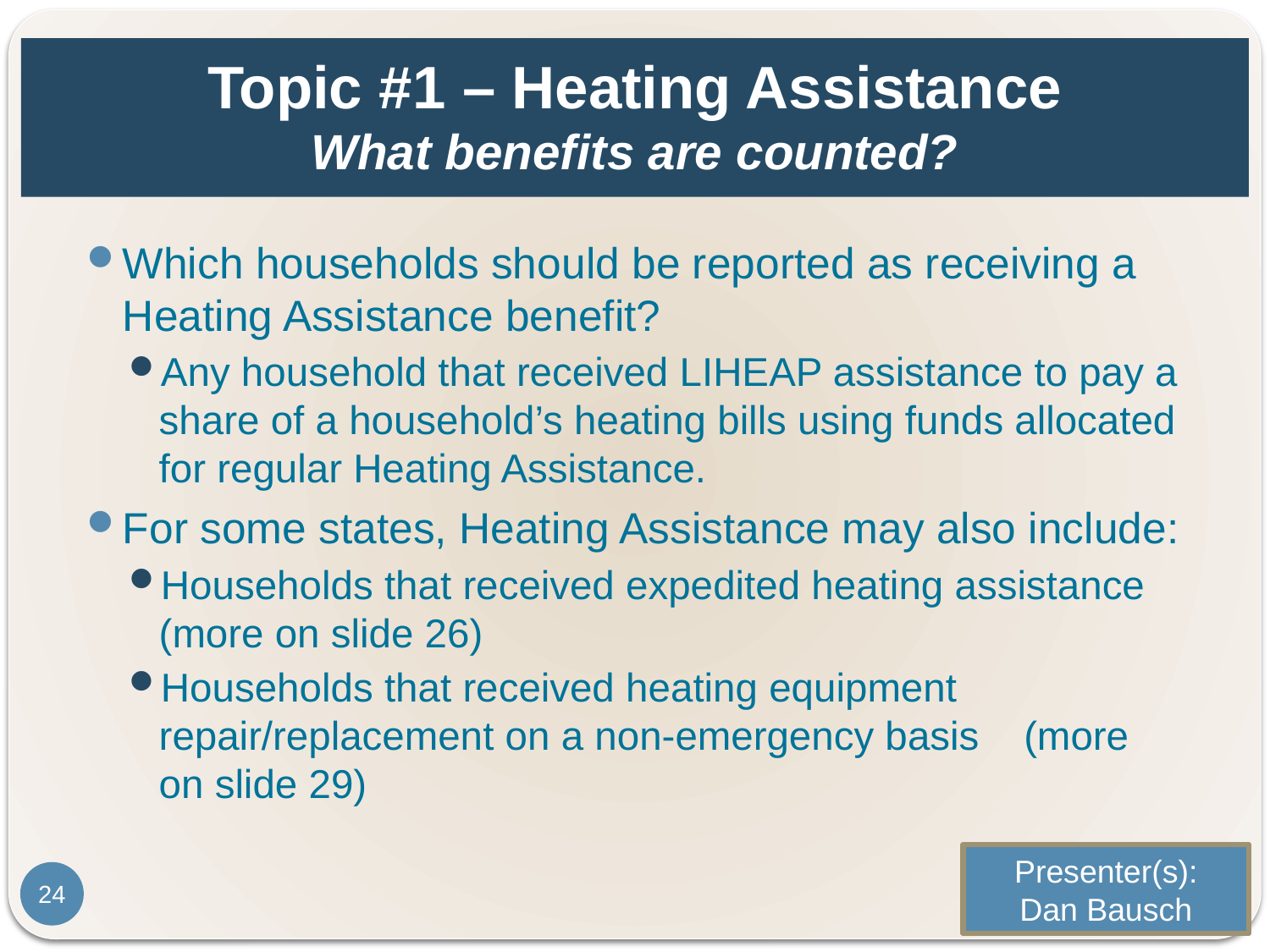

# Topic #1 – Heating Assistance What benefits are counted?
Which households should be reported as receiving a Heating Assistance benefit?
Any household that received LIHEAP assistance to pay a share of a household’s heating bills using funds allocated for regular Heating Assistance.
For some states, Heating Assistance may also include:
Households that received expedited heating assistance (more on slide 26)
Households that received heating equipment repair/replacement on a non-emergency basis    (more on slide 29)
Presenter(s):
Dan Bausch
24